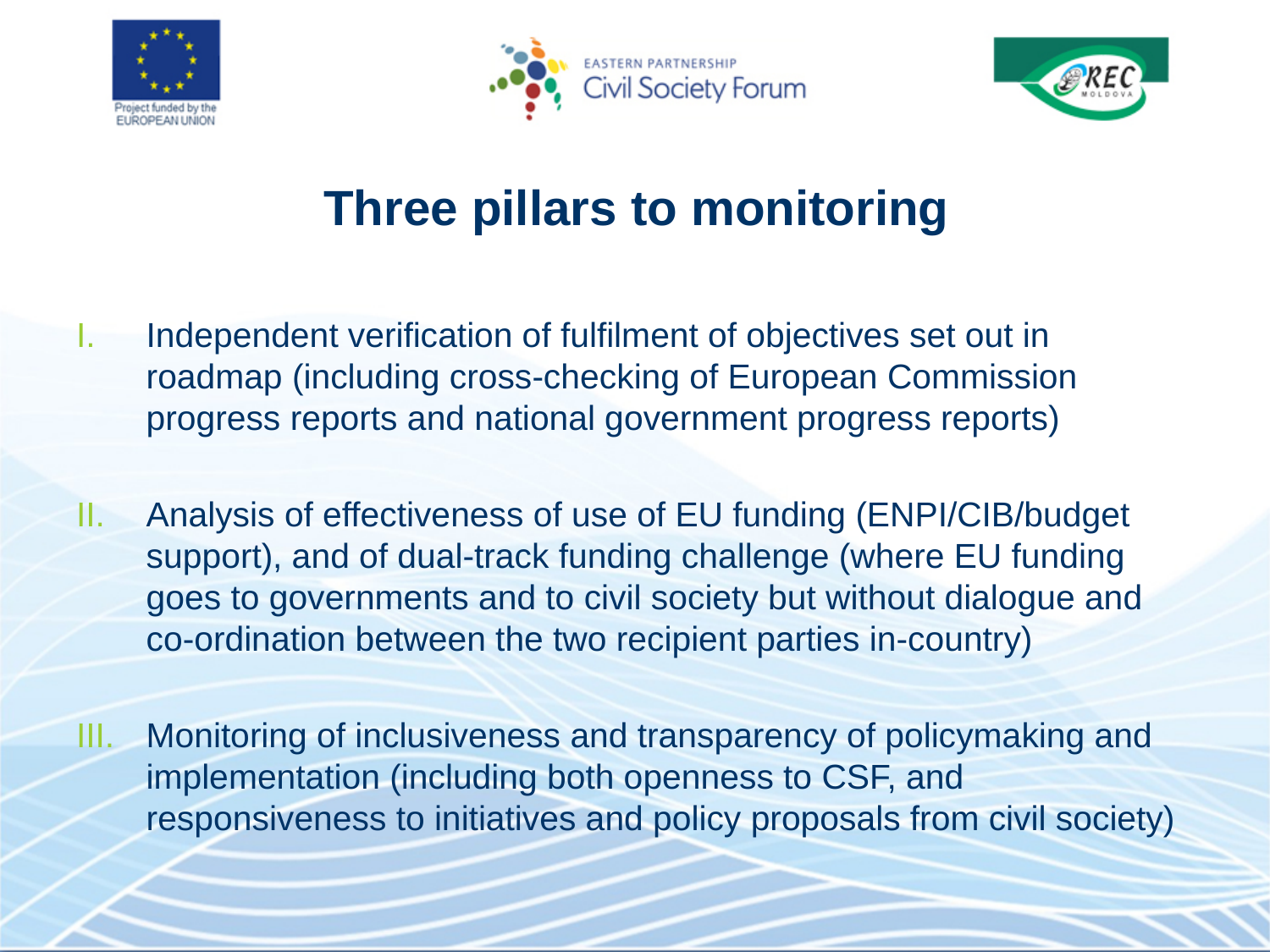

# Three pillars to monitoring
Independent verification of fulfilment of objectives set out in roadmap (including cross-checking of European Commission progress reports and national government progress reports)

Analysis of effectiveness of use of EU funding (ENPI/CIB/budget support), and of dual-track funding challenge (where EU funding goes to governments and to civil society but without dialogue and co-ordination between the two recipient parties in-country)

Monitoring of inclusiveness and transparency of policymaking and implementation (including both openness to CSF, and responsiveness to initiatives and policy proposals from civil society)